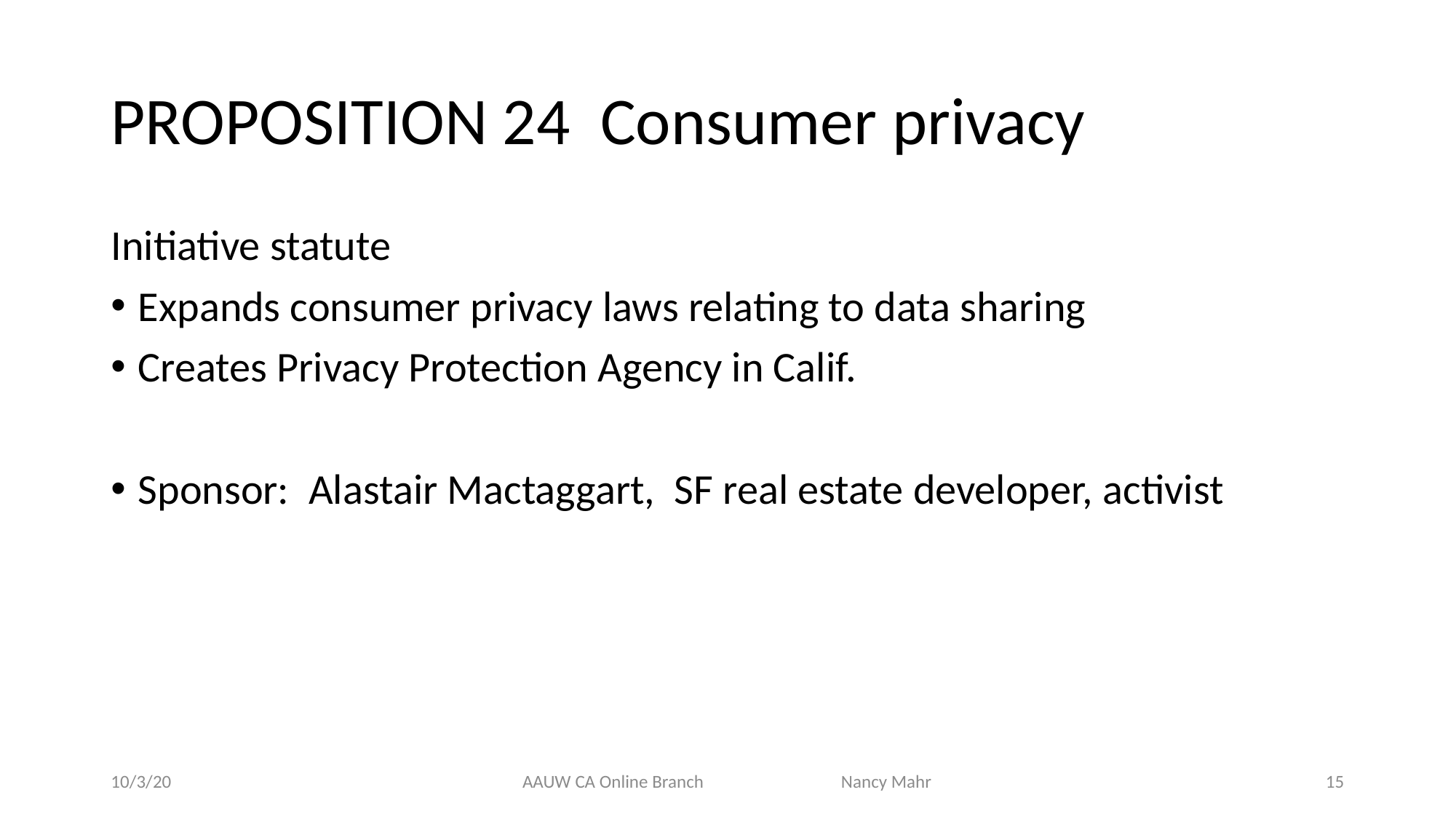

# PROPOSITION 24  Consumer privacy
Initiative statute
Expands consumer privacy laws relating to data sharing
Creates Privacy Protection Agency in Calif.

Sponsor:  Alastair Mactaggart,  SF real estate developer, activist

10/3/20
AAUW CA Online Branch                                 Nancy Mahr
15